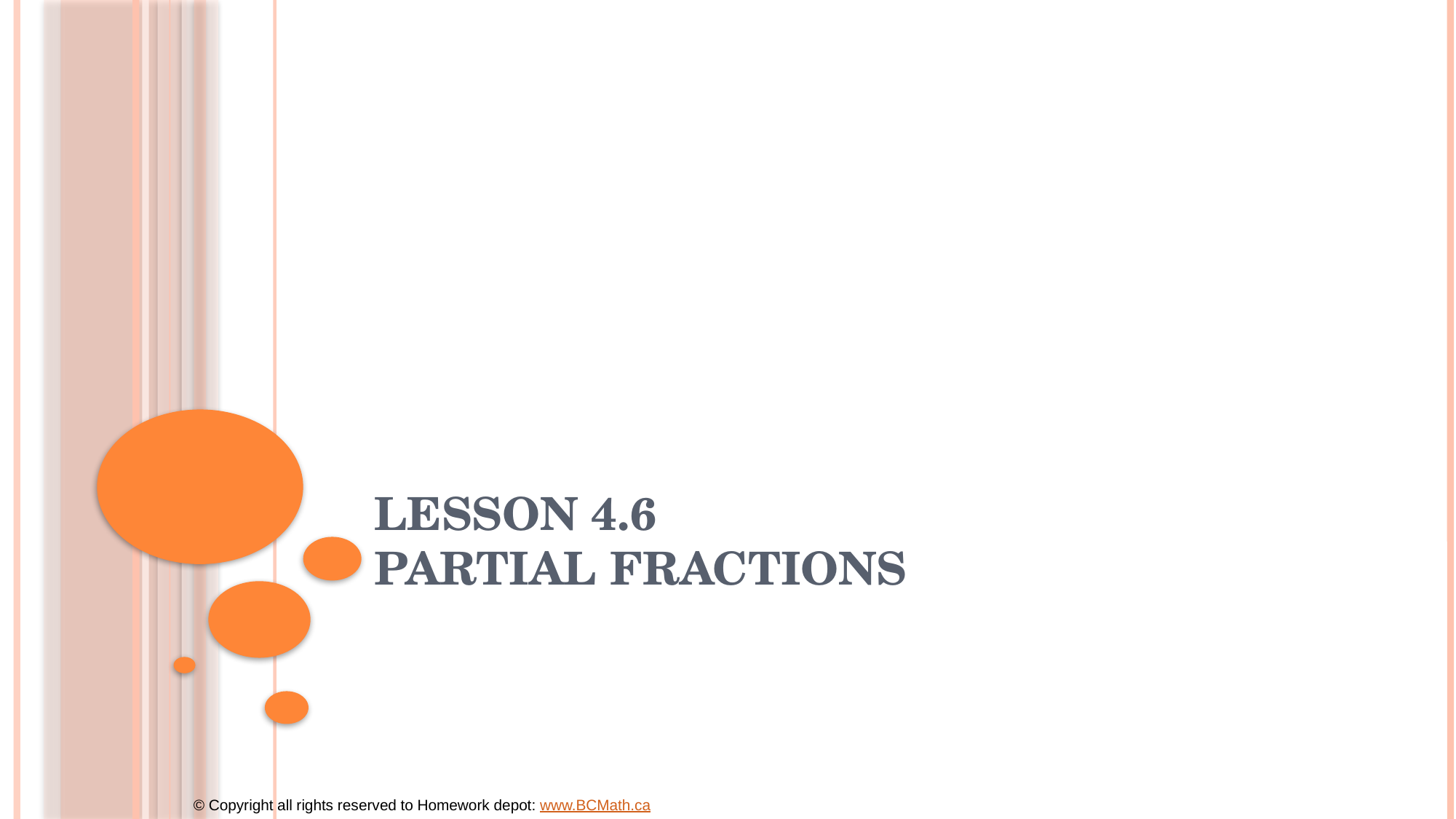

# Lesson 4.6 Partial Fractions

© Copyright all rights reserved to Homework depot: www.BCMath.ca